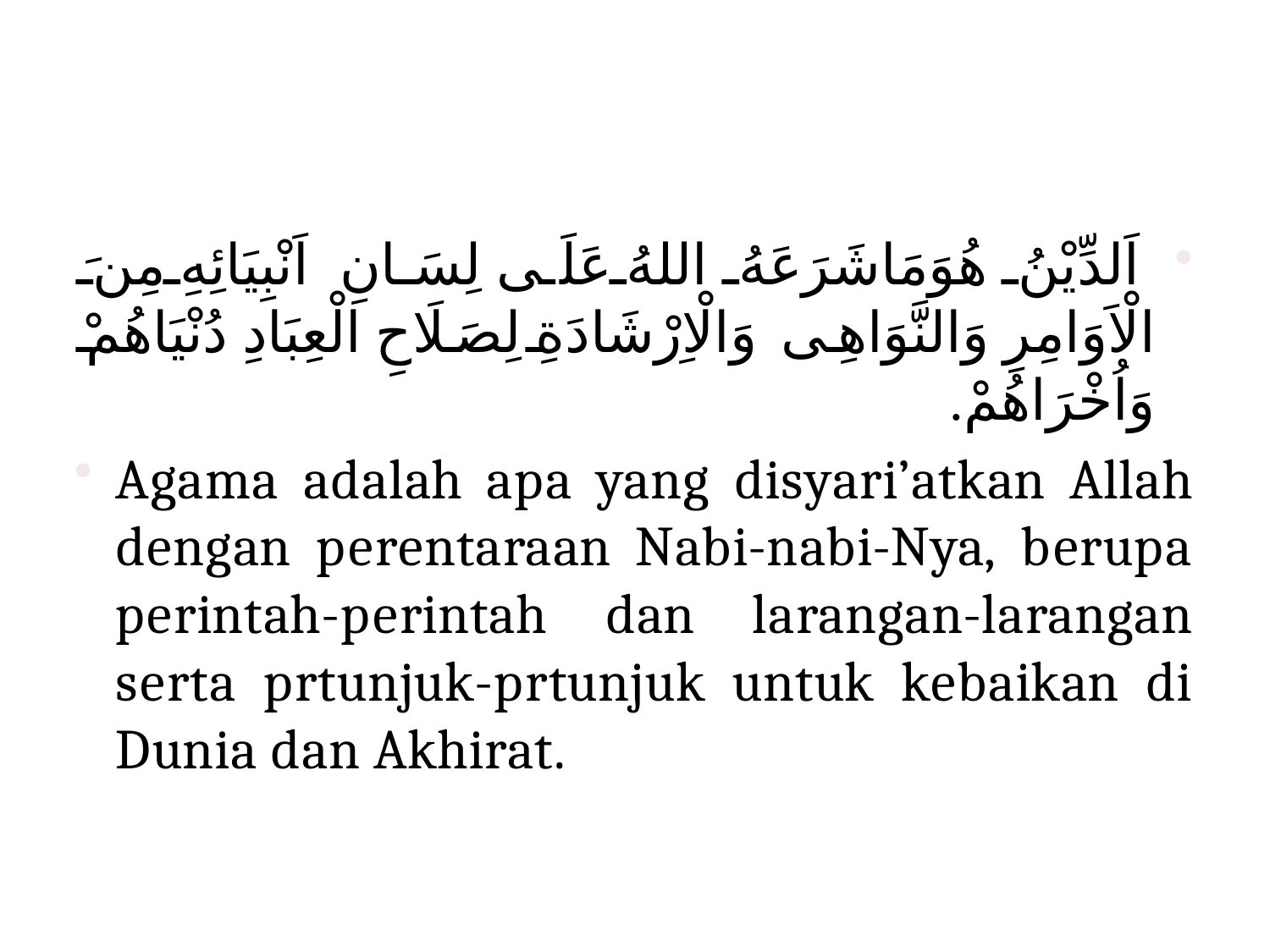

اَلدِّيْنُ هُوَمَاشَرَعَهُ اللهُ عَلَى لِسَانِ اَنْبِيَائِهِ مِنَ الْاَوَامِرِ وَالنَّوَاهِى وَالْاِرْشَادَةِ لِصَلَاحِ الْعِبَادِ دُنْيَاهُمْ وَاُخْرَاهُمْ.
Agama adalah apa yang disyari’atkan Allah dengan perentaraan Nabi-nabi-Nya, berupa perintah-perintah dan larangan-larangan serta prtunjuk-prtunjuk untuk kebaikan di Dunia dan Akhirat.